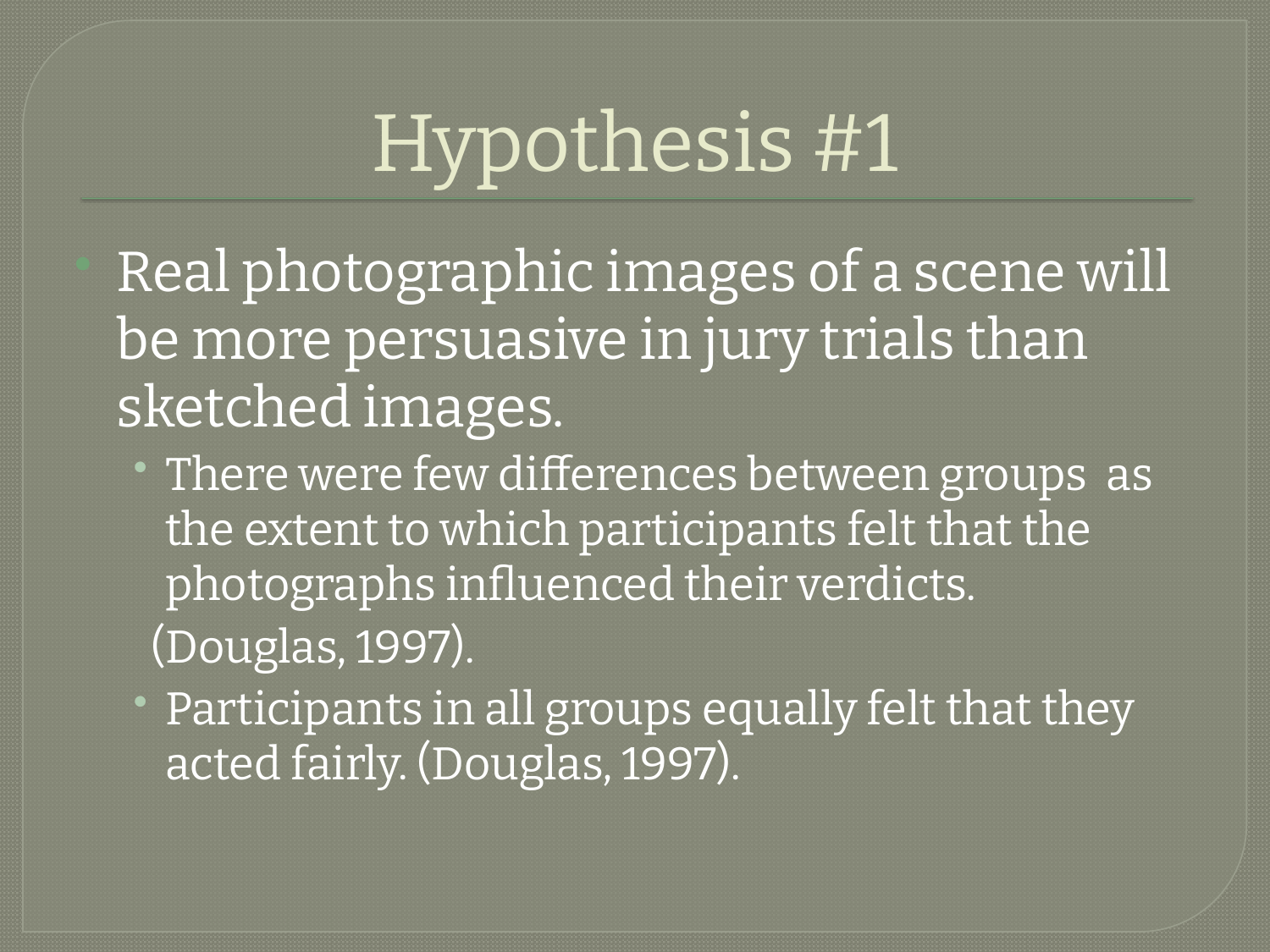

# Hypothesis #1
Real photographic images of a scene will be more persuasive in jury trials than sketched images.
There were few differences between groups  as the extent to which participants felt that the photographs influenced their verdicts.
  (Douglas, 1997).
Participants in all groups equally felt that they acted fairly. (Douglas, 1997).